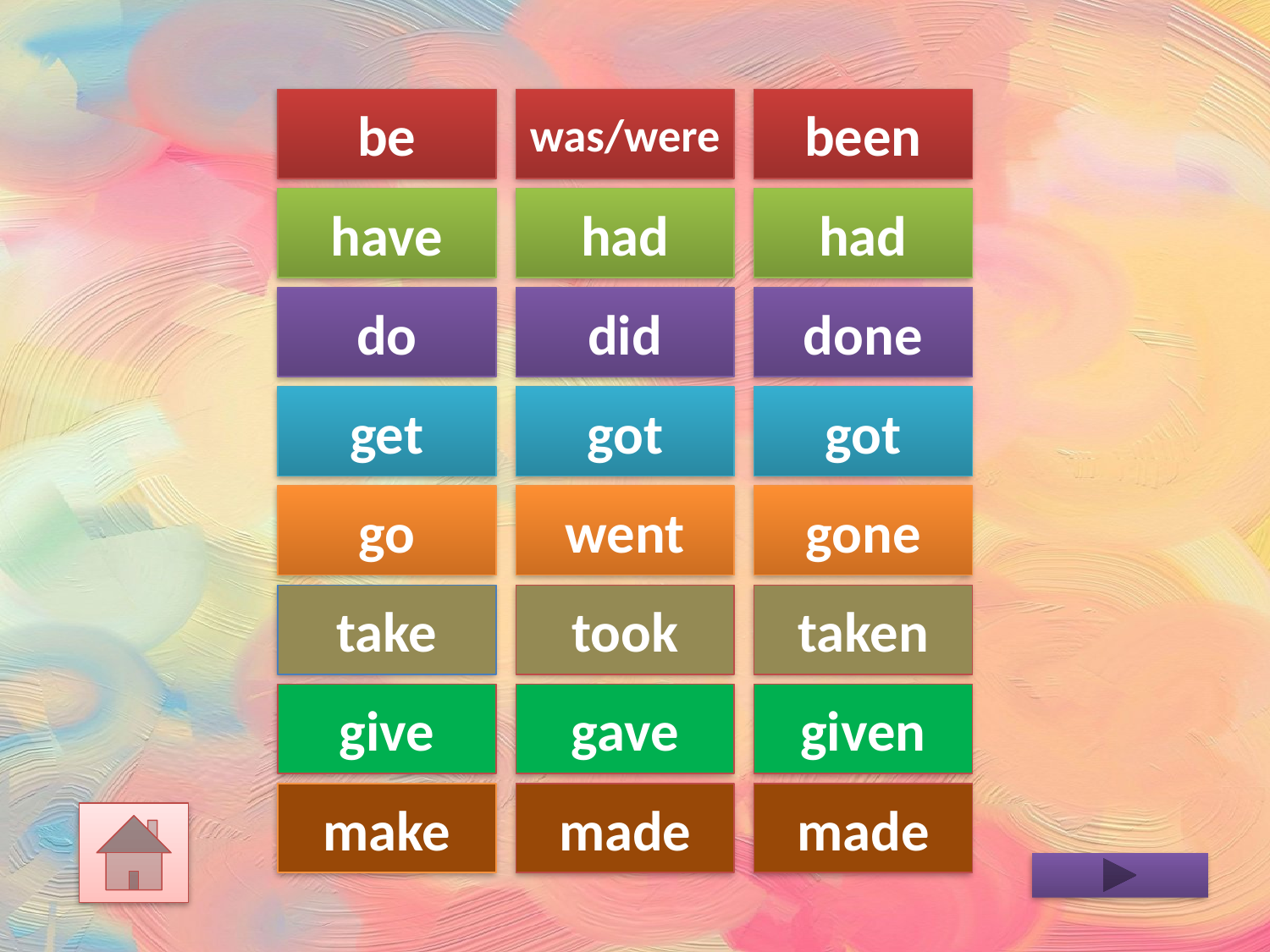

be
was/were
been
have
had
had
do
did
done
get
got
got
go
went
gone
take
took
taken
give
gave
given
make
made
made